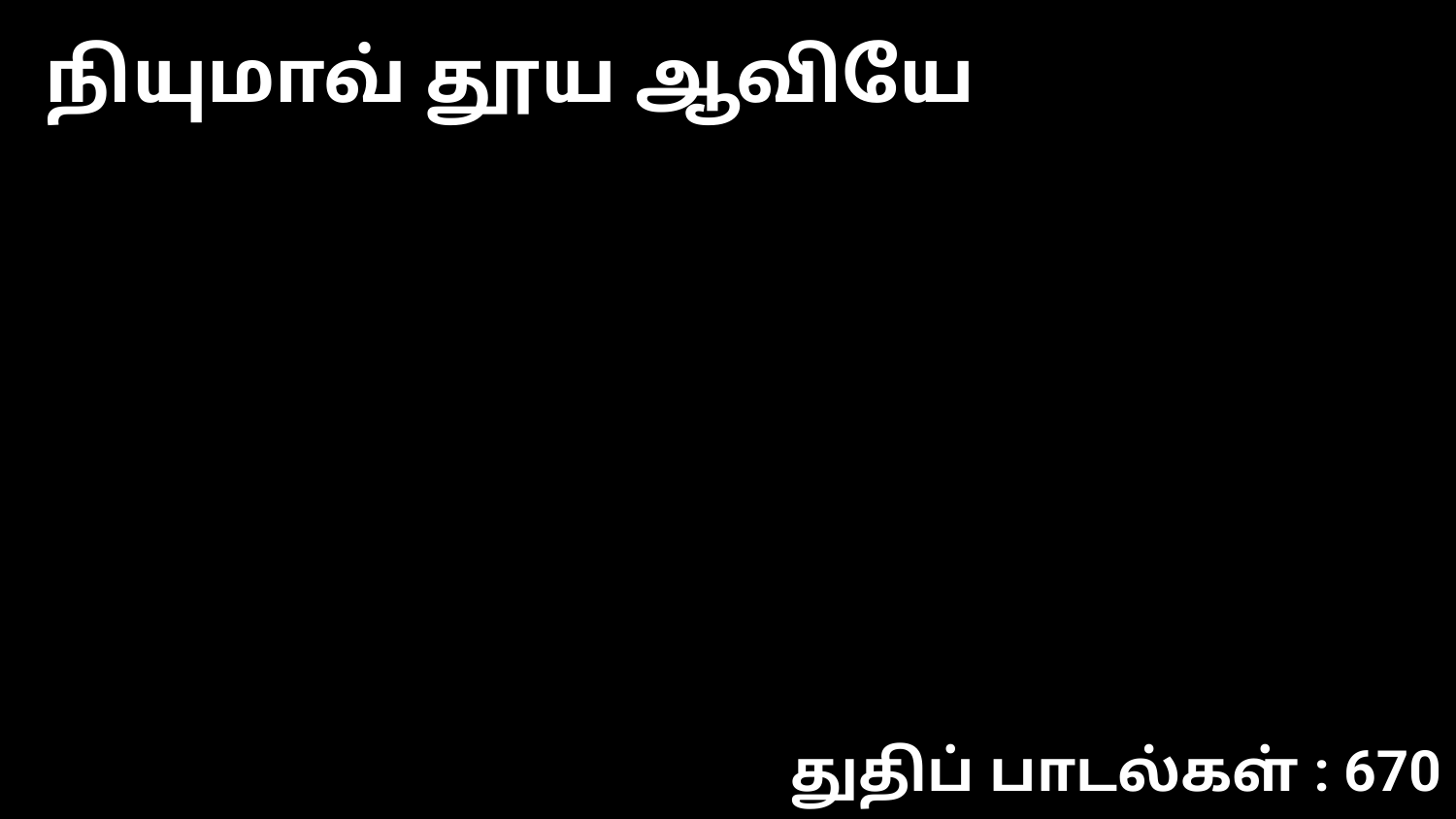

நியுமாவ் தூய ஆவியே
துதிப் பாடல்கள் : 670